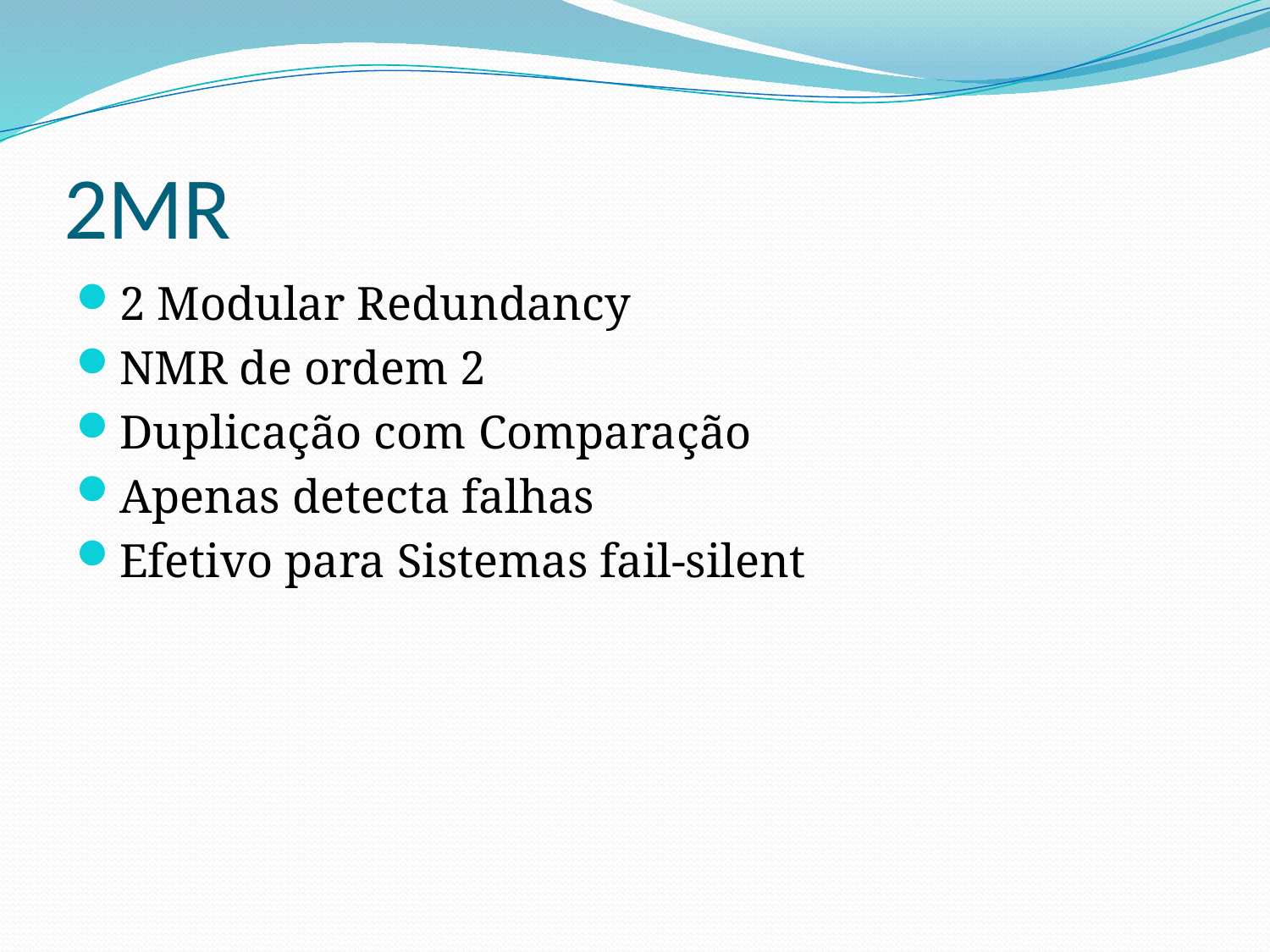

# 2MR
2 Modular Redundancy
NMR de ordem 2
Duplicação com Comparação
Apenas detecta falhas
Efetivo para Sistemas fail-silent